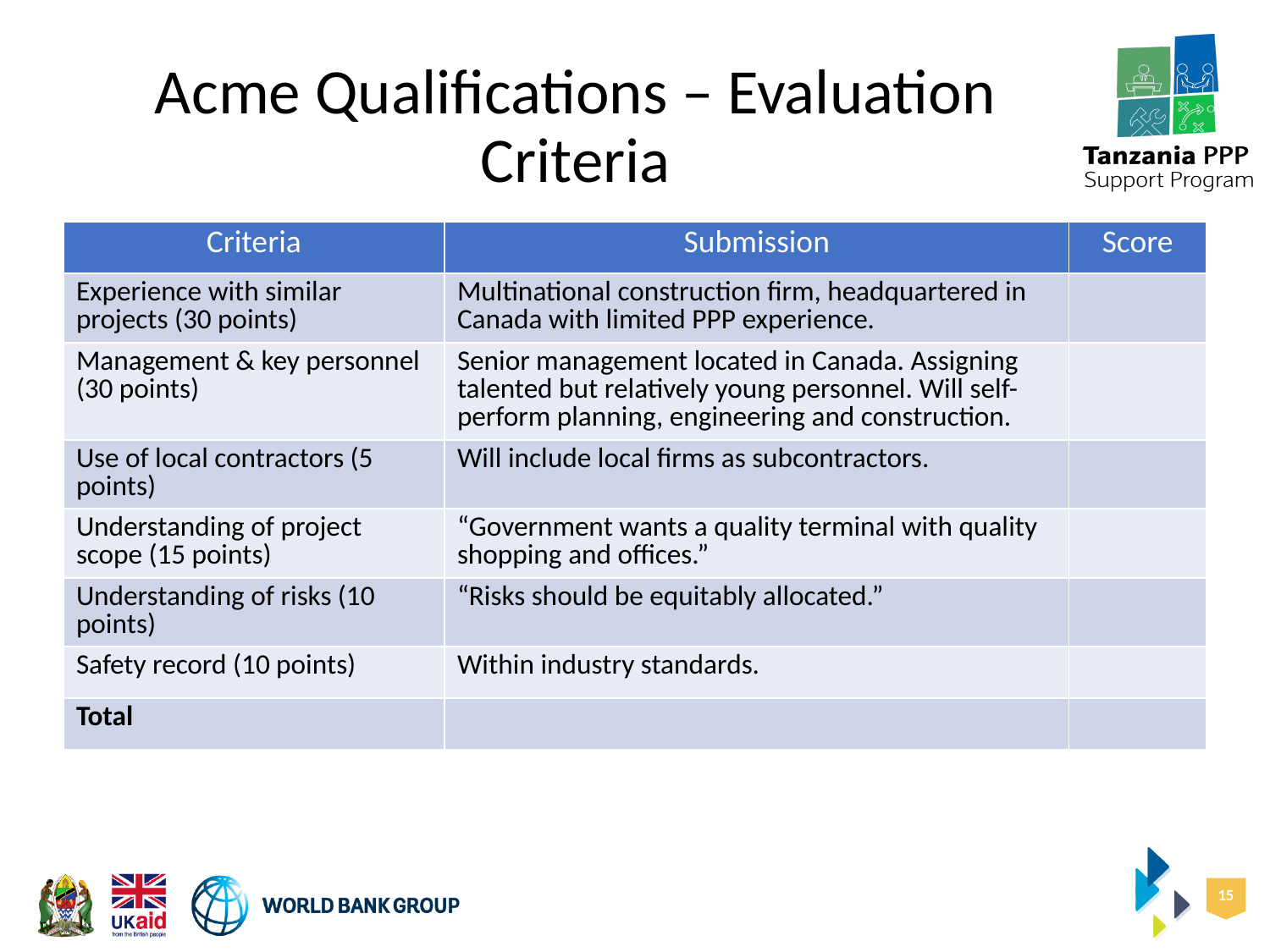

# Acme Qualifications – Evaluation Criteria
| Criteria | Submission | Score |
| --- | --- | --- |
| Experience with similar projects (30 points) | Multinational construction firm, headquartered in Canada with limited PPP experience. |  |
| Management & key personnel (30 points) | Senior management located in Canada. Assigning talented but relatively young personnel. Will self-perform planning, engineering and construction. |  |
| Use of local contractors (5 points) | Will include local firms as subcontractors. |  |
| Understanding of project scope (15 points) | “Government wants a quality terminal with quality shopping and offices.” |  |
| Understanding of risks (10 points) | “Risks should be equitably allocated.” |  |
| Safety record (10 points) | Within industry standards. |  |
| Total |  |  |